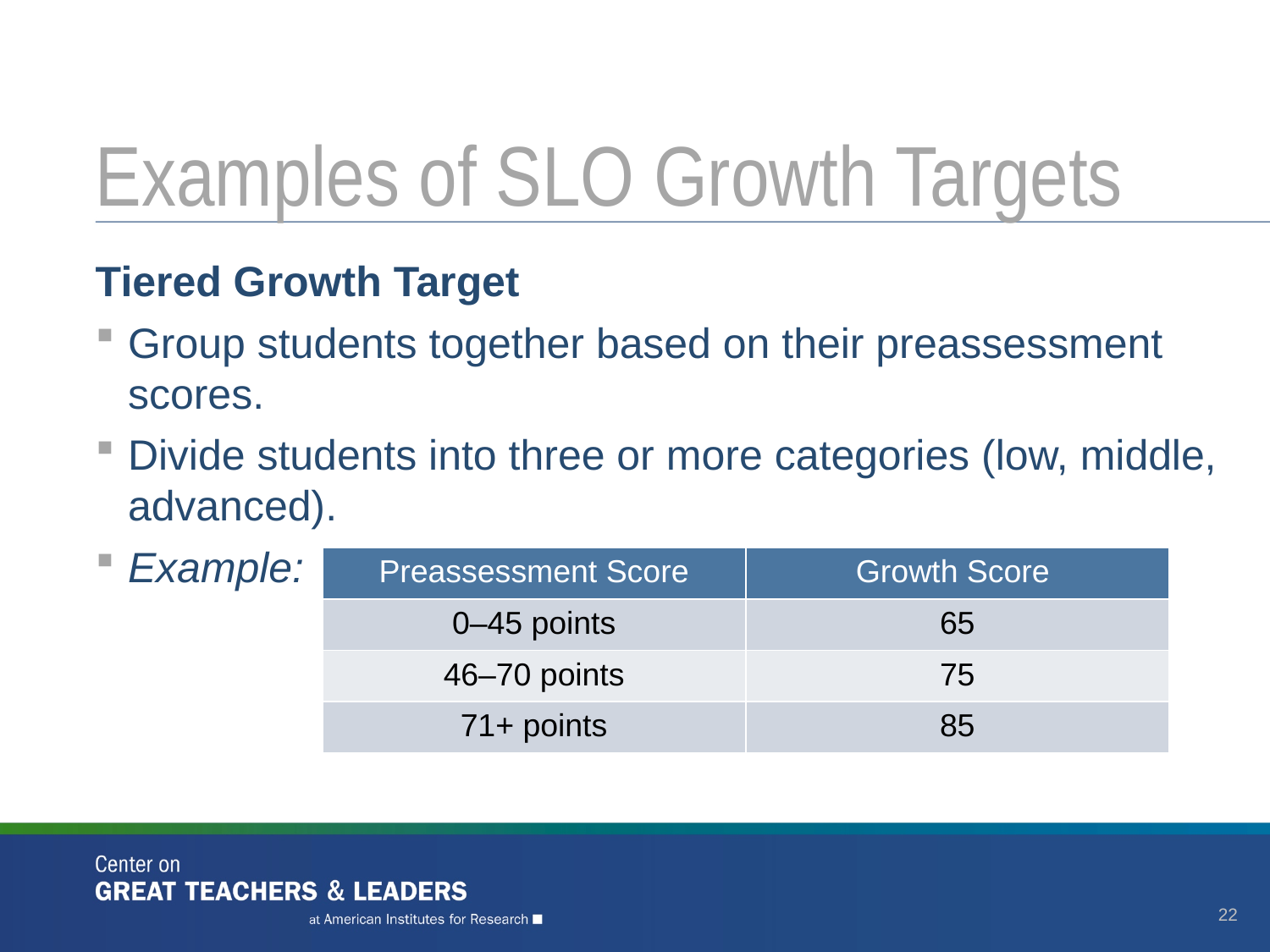

# Examples of SLO Growth Targets
Tiered Growth Target
Group students together based on their preassessment scores.
Divide students into three or more categories (low, middle, advanced).
Example:
| Preassessment Score | Growth Score |
| --- | --- |
| 0–45 points | 65 |
| 46–70 points | 75 |
| 71+ points | 85 |
22